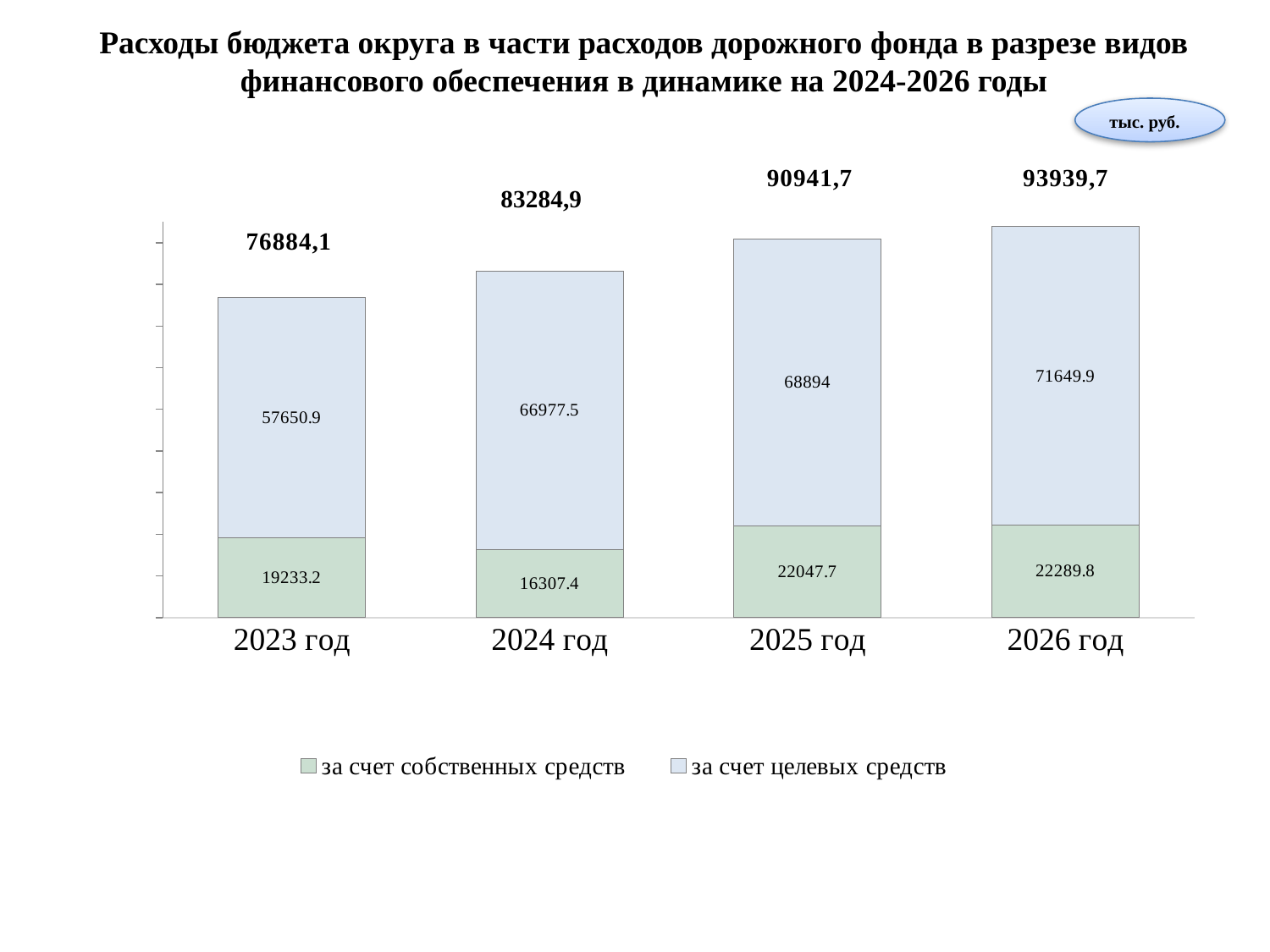

Расходы бюджета округа в части расходов дорожного фонда в разрезе видов финансового обеспечения в динамике на 2024-2026 годы
тыс. руб.

### Chart

| Category | за счет собственных средств | за счет целевых средств |
|---|---|---|
| 2023 год | 19233.2 | 57650.9 |
| 2024 год | 16307.399999999994 | 66977.5 |
| 2025 год | 22047.699999999997 | 68894.0 |
| 2026 год | 22289.800000000003 | 71649.9 |
83284,9